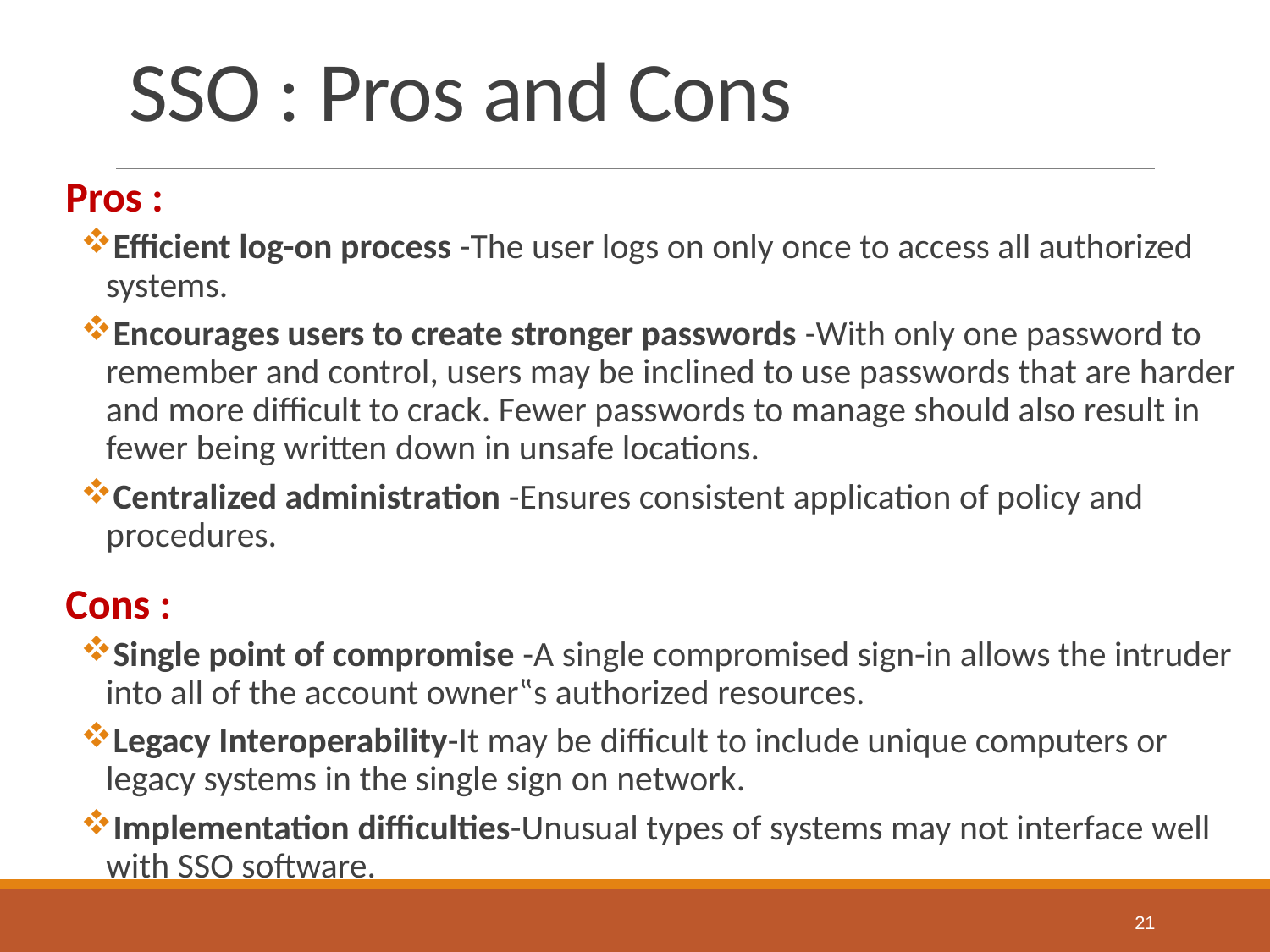

# SSO : Pros and Cons
Pros :
Efficient log-on process -The user logs on only once to access all authorized systems.
Encourages users to create stronger passwords -With only one password to remember and control, users may be inclined to use passwords that are harder and more difficult to crack. Fewer passwords to manage should also result in fewer being written down in unsafe locations.
Centralized administration -Ensures consistent application of policy and procedures.
Cons :
Single point of compromise -A single compromised sign-in allows the intruder into all of the account owner‟s authorized resources.
Legacy Interoperability-It may be difficult to include unique computers or legacy systems in the single sign on network.
Implementation difficulties-Unusual types of systems may not interface well with SSO software.

21